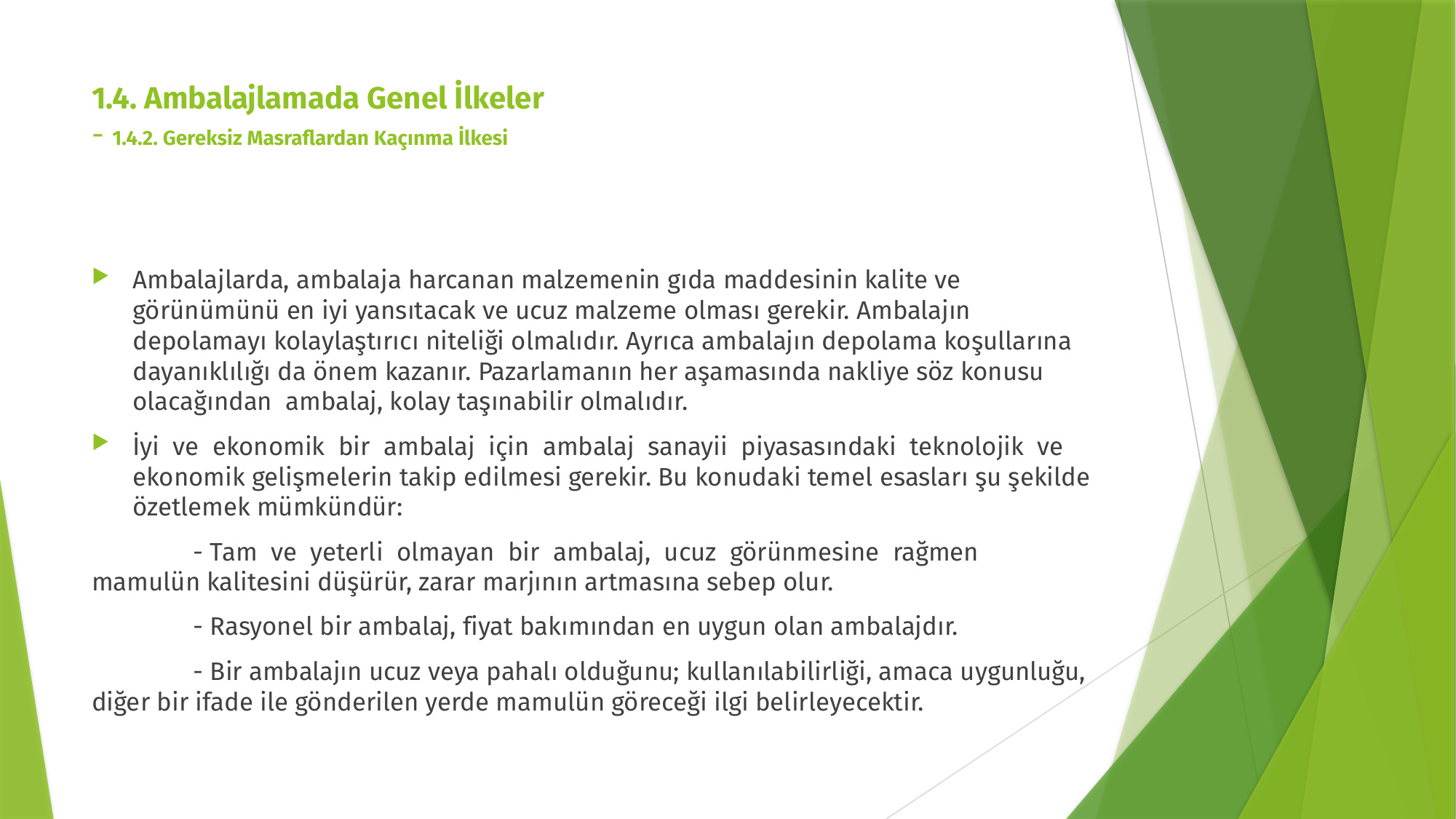

# 1.4. Ambalajlamada Genel İlkeler - 1.4.2. Gereksiz Masraflardan Kaçınma İlkesi
Ambalajlarda, ambalaja harcanan malzemenin gıda maddesinin kalite ve görünümünü en iyi yansıtacak ve ucuz malzeme olması gerekir. Ambalajın depolamayı kolaylaştırıcı niteliği olmalıdır. Ayrıca ambalajın depolama koşullarına dayanıklılığı da önem kazanır. Pazarlamanın her aşamasında nakliye söz konusu olacağından  ambalaj, kolay taşınabilir olmalıdır.
İyi  ve  ekonomik  bir  ambalaj  için  ambalaj  sanayii  piyasasındaki  teknolojik  ve ekonomik gelişmelerin takip edilmesi gerekir. Bu konudaki temel esasları şu şekilde özetlemek mümkündür:
	- Tam  ve  yeterli  olmayan  bir  ambalaj,  ucuz  görünmesine  rağmen  mamulün kalitesini düşürür, zarar marjının artmasına sebep olur.
	- Rasyonel bir ambalaj, fiyat bakımından en uygun olan ambalajdır.
	- Bir ambalajın ucuz veya pahalı olduğunu; kullanılabilirliği, amaca uygunluğu, diğer bir ifade ile gönderilen yerde mamulün göreceği ilgi belirleyecektir.